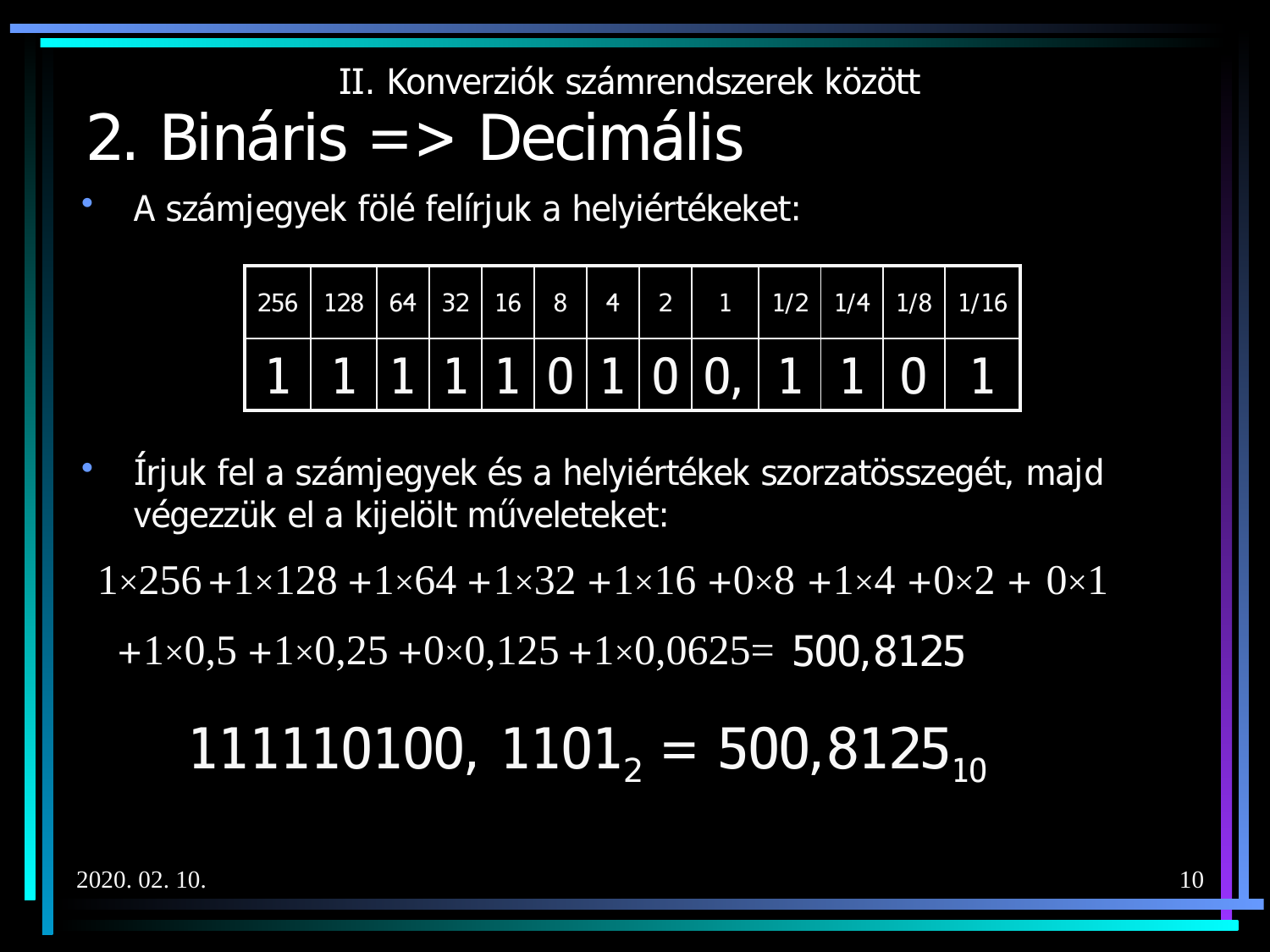

# 2. Bináris => Decimális
II. Konverziók számrendszerek között
A számjegyek fölé felírjuk a helyiértékeket:
|  |  |  |  |  |  |  |  |  |  |  |  |  |
| --- | --- | --- | --- | --- | --- | --- | --- | --- | --- | --- | --- | --- |
|  |  |  |  |  |  |  |  |  |  |  |  |  |
256
128
64
32
16
8
4
2
1
1/2
1/4
1/8
1/16
1
1
1
1
1
0
1
0
0,
1
1
0
1
Írjuk fel a számjegyek és a helyiértékek szorzatösszegét, majd végezzük el a kijelölt műveleteket:
1×256
+1×128
+1×64
+1×32
+1×16
+0×8
+1×4
+0×2
+ 0×1
+1×0,5
+1×0,25
+0×0,125
+1×0,0625=
500,8125
111110100, 11012 = 500,812510
2020. 02. 10.
10